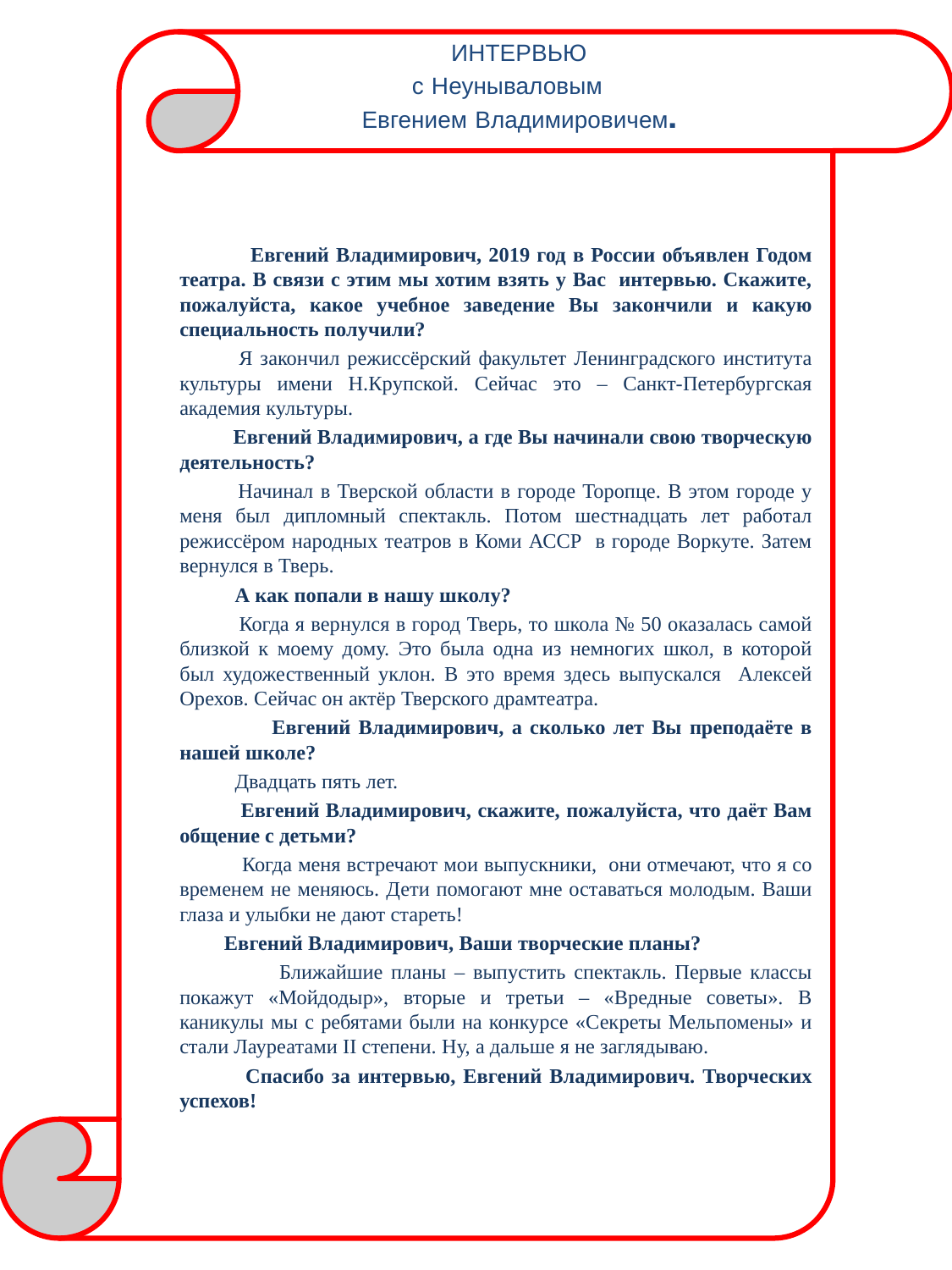

ИНТЕРВЬЮ
         с Неунываловым
           Евгением Владимировичем.

                Евгений Владимирович, 2019 год в России объявлен Годом театра. В связи с этим мы хотим взять у Вас  интервью. Скажите, пожалуйста, какое учебное заведение Вы закончили и какую специальность получили?
             Я закончил режиссёрский факультет Ленинградского института культуры имени Н.Крупской. Сейчас это – Санкт-Петербургская академия культуры.
                 Евгений Владимирович, а где Вы начинали свою творческую деятельность?
              Начинал в Тверской области в городе Торопце. В этом городе у меня был дипломный спектакль. Потом шестнадцать лет работал режиссёром народных театров в Коми АССР  в городе Воркуте. Затем вернулся в Тверь.
                  А как попали в нашу школу?
                Когда я вернулся в город Тверь, то школа № 50 оказалась самой близкой к моему дому. Это была одна из немногих школ, в которой был художественный уклон. В это время здесь выпускался  Алексей Орехов. Сейчас он актёр Тверского драмтеатра.
                 Евгений Владимирович, а сколько лет Вы преподаёте в нашей школе?
                  Двадцать пять лет.
                Евгений Владимирович, скажите, пожалуйста, что даёт Вам общение с детьми?
                 Когда меня встречают мои выпускники,  они отмечают, что я со временем не меняюсь. Дети помогают мне оставаться молодым. Ваши глаза и улыбки не дают стареть!
                Евгений Владимирович, Ваши творческие планы?
                 Ближайшие планы – выпустить спектакль. Первые классы покажут «Мойдодыр», вторые и третьи – «Вредные советы». В каникулы мы с ребятами были на конкурсе «Секреты Мельпомены» и стали Лауреатами ІІ степени. Ну, а дальше я не заглядываю.
              Спасибо за интервью, Евгений Владимирович. Творческих успехов!